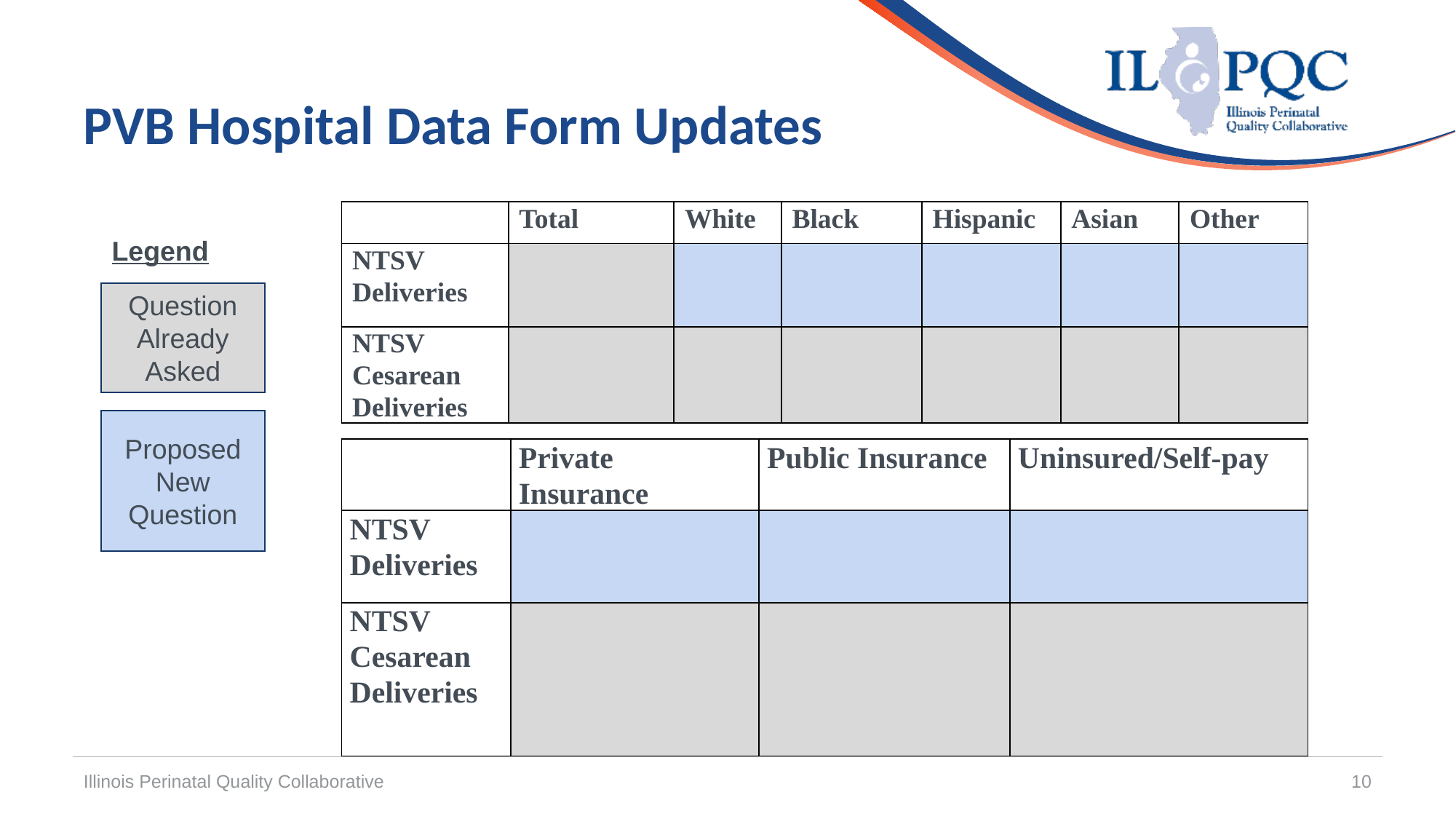

# PVB Hospital Data Form Updates
|  | Total | White | Black | Hispanic | Asian | Other |
| --- | --- | --- | --- | --- | --- | --- |
| NTSV Deliveries |  |  |  |  |  |  |
| NTSV Cesarean Deliveries |  |  |  |  |  |  |
Legend
Question Already Asked
Proposed New Question
|  | Private Insurance | Public Insurance | Uninsured/Self-pay |
| --- | --- | --- | --- |
| NTSV Deliveries |  |  |  |
| NTSV Cesarean Deliveries |  |  |  |
Illinois Perinatal Quality Collaborative
10